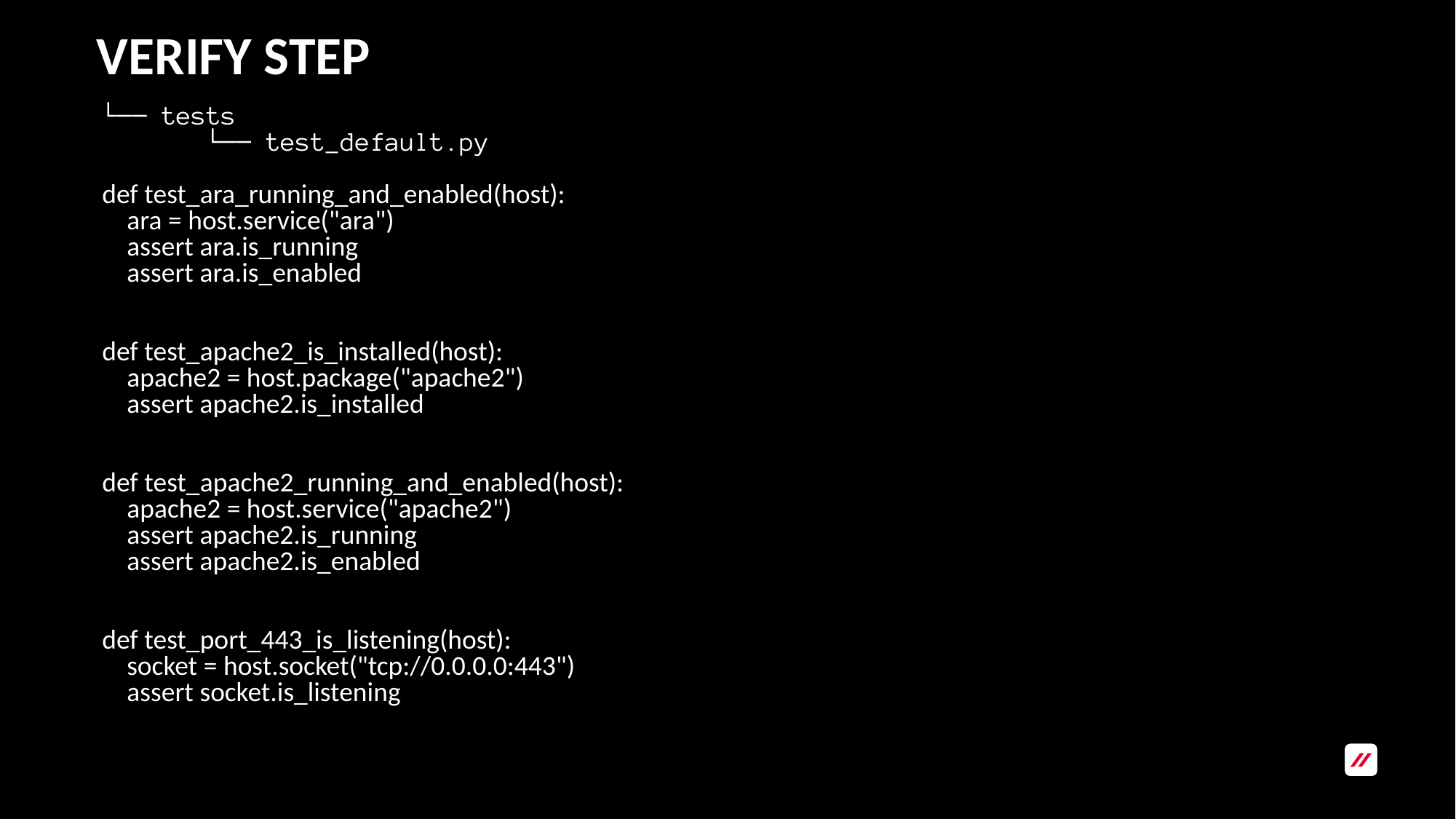

└── tests
       └── test_default.py

def test_ara_running_and_enabled(host):
    ara = host.service("ara")
    assert ara.is_running
    assert ara.is_enabled
def test_apache2_is_installed(host):
    apache2 = host.package("apache2")
    assert apache2.is_installed
def test_apache2_running_and_enabled(host):
    apache2 = host.service("apache2")
    assert apache2.is_running
    assert apache2.is_enabled
def test_port_443_is_listening(host):
    socket = host.socket("tcp://0.0.0.0:443")
    assert socket.is_listening

Verify step